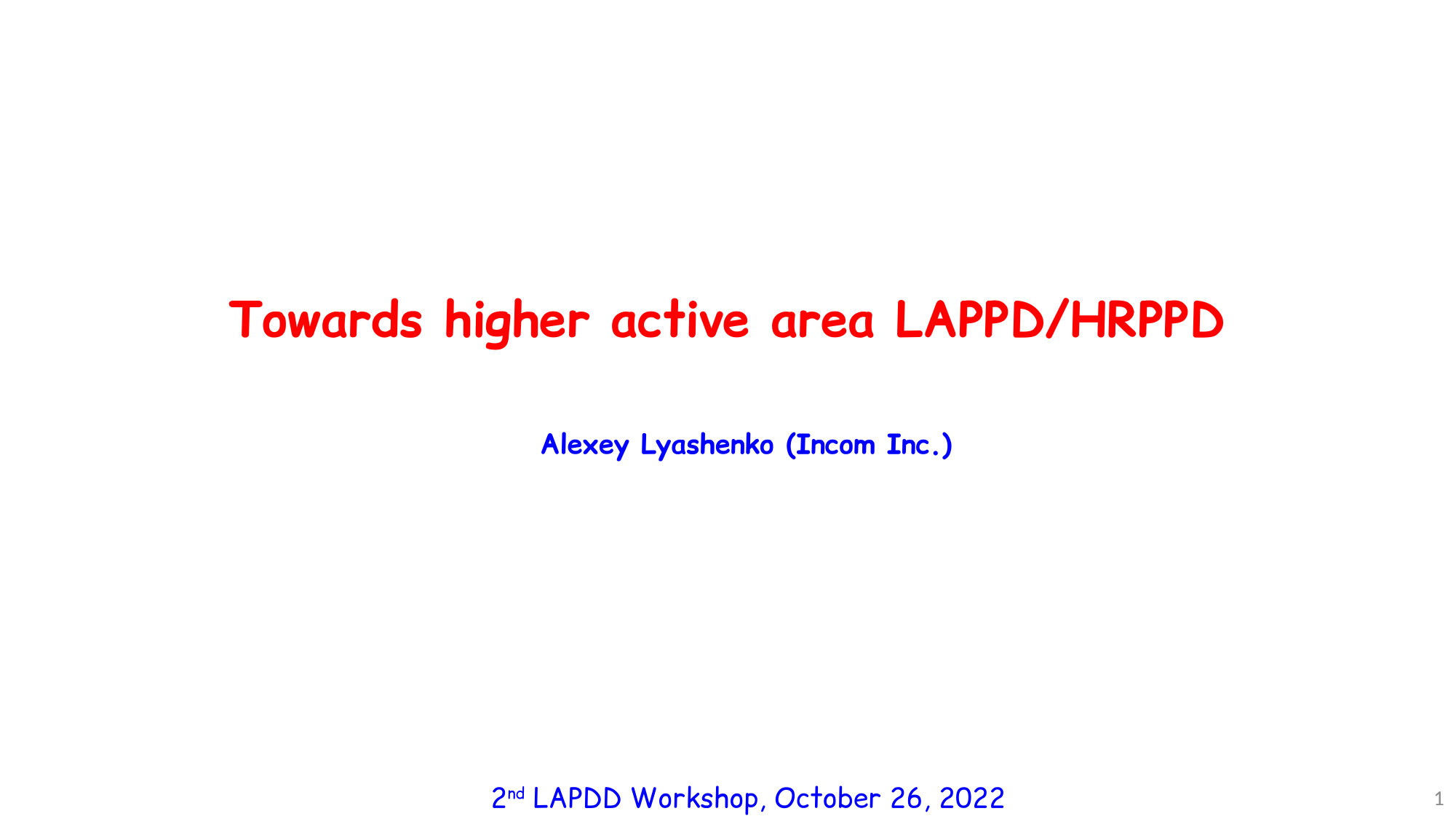

Towards higher active area LAPPD/HRPPD
Alexey Lyashenko (Incom Inc.)
2nd LAPDD Workshop, October 26, 2022
1